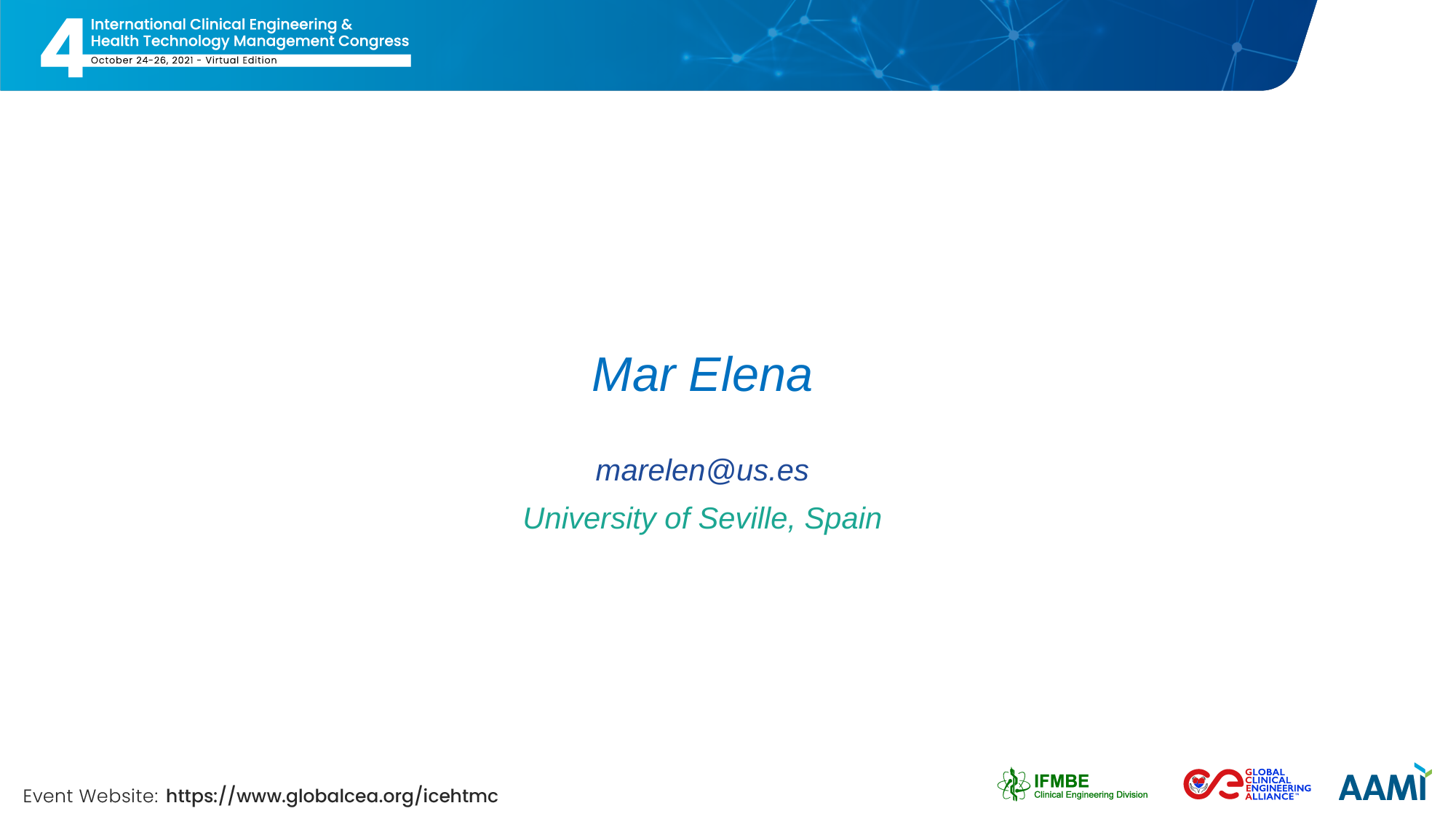

# Mar Elena
marelen@us.es
University of Seville, Spain